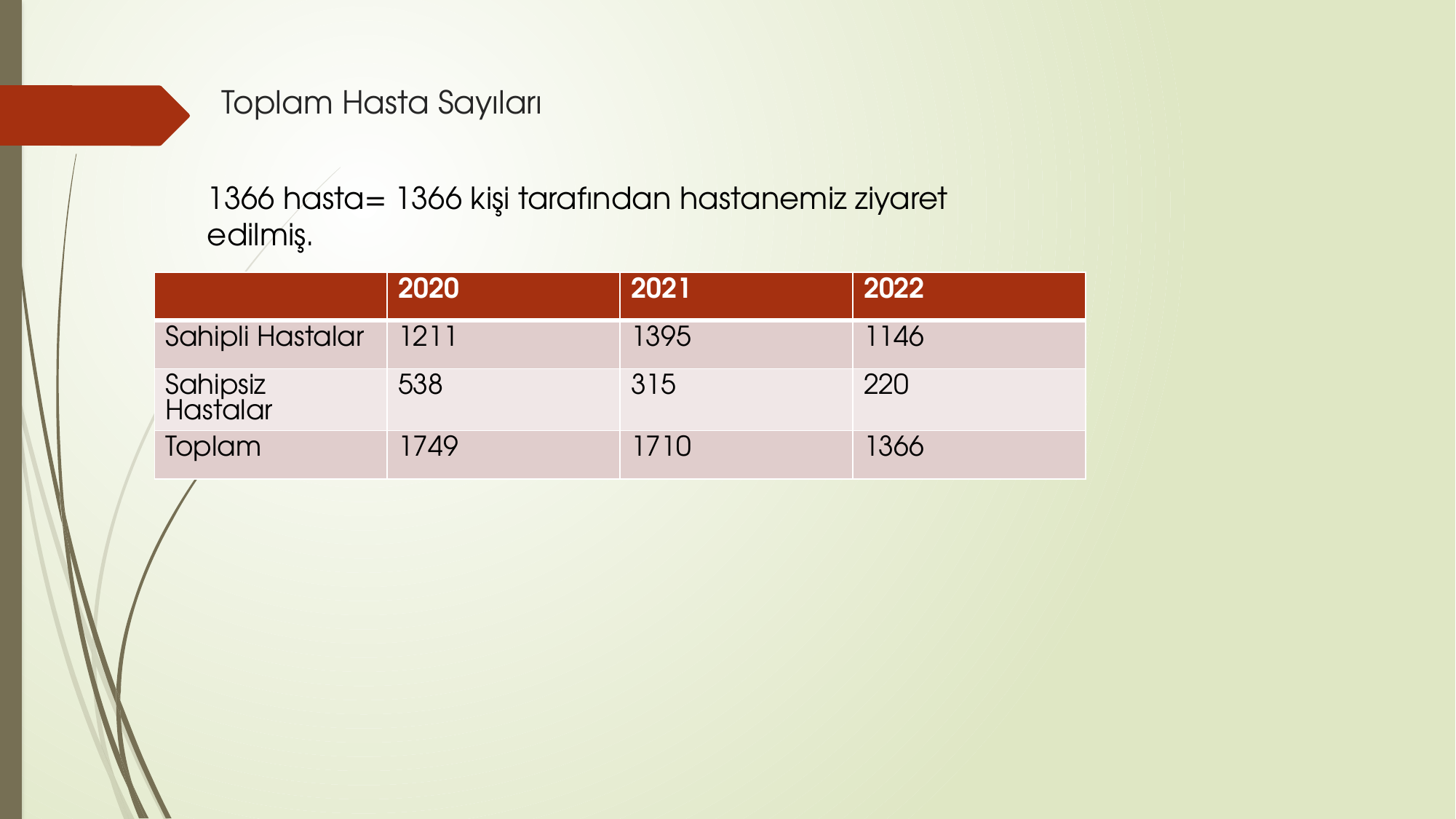

# Toplam Hasta Sayıları
1366 hasta= 1366 kişi tarafından hastanemiz ziyaret edilmiş.
|  | 2020 | 2021 | 2022 |
| --- | --- | --- | --- |
| Sahipli Hastalar | 1211 | 1395 | 1146 |
| Sahipsiz Hastalar | 538 | 315 | 220 |
| Toplam | 1749 | 1710 | 1366 |